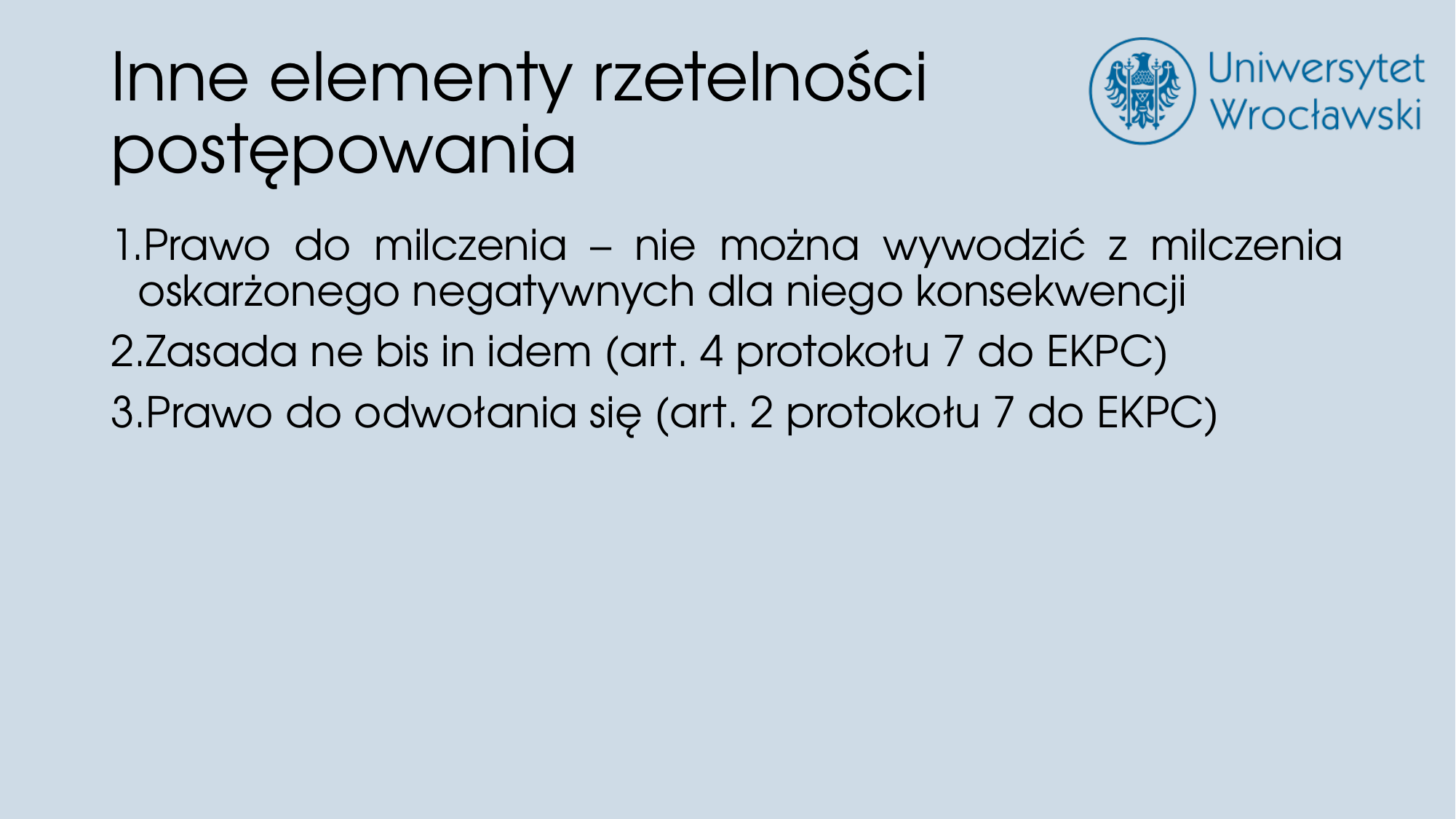

# Inne elementy rzetelności postępowania
Prawo do milczenia – nie można wywodzić z milczenia oskarżonego negatywnych dla niego konsekwencji
Zasada ne bis in idem (art. 4 protokołu 7 do EKPC)
Prawo do odwołania się (art. 2 protokołu 7 do EKPC)